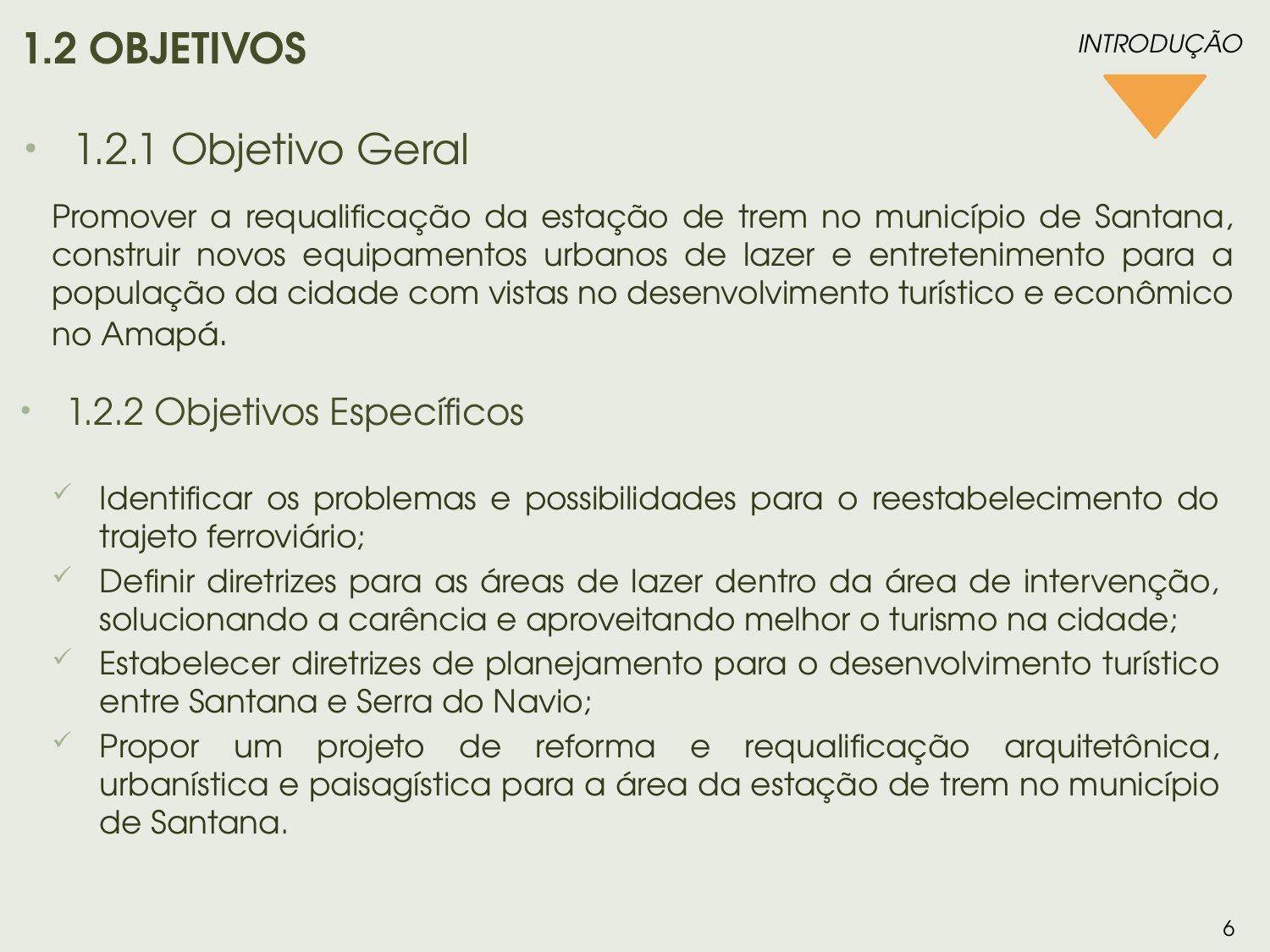

1.2 OBJETIVOS
INTRODUÇÃO

1.2.1 Objetivo Geral
Promover a requalificação da estação de trem no município de Santana, construir novos equipamentos urbanos de lazer e entretenimento para a população da cidade com vistas no desenvolvimento turístico e econômico no Amapá.
1.2.2 Objetivos Específicos
Identificar os problemas e possibilidades para o reestabelecimento do trajeto ferroviário;
Definir diretrizes para as áreas de lazer dentro da área de intervenção, solucionando a carência e aproveitando melhor o turismo na cidade;
Estabelecer diretrizes de planejamento para o desenvolvimento turístico entre Santana e Serra do Navio;
Propor um projeto de reforma e requalificação arquitetônica, urbanística e paisagística para a área da estação de trem no município de Santana.
6